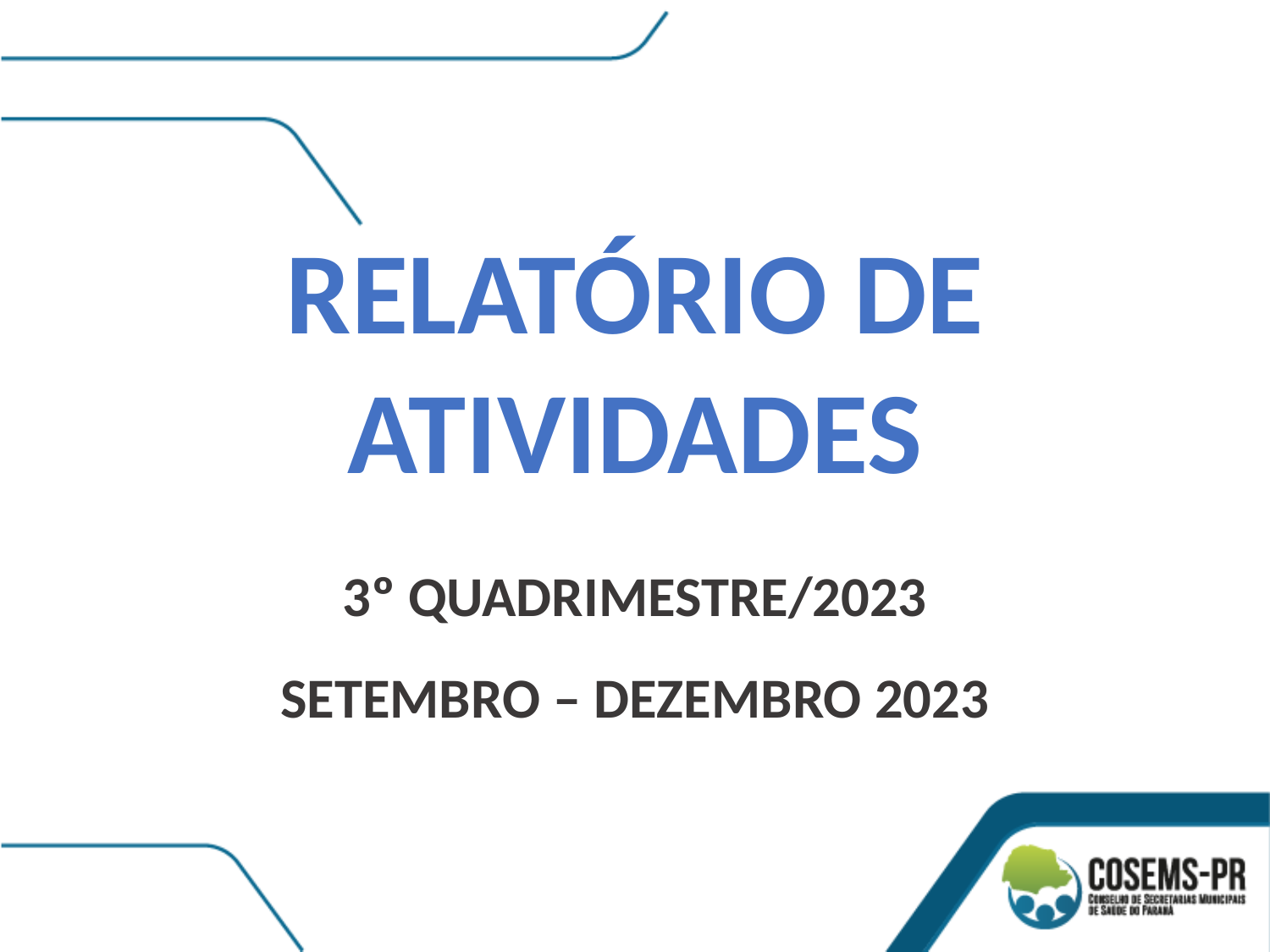

RELATÓRIO DE ATIVIDADES

3º QUADRIMESTRE/2023
SETEMBRO – DEZEMBRO 2023